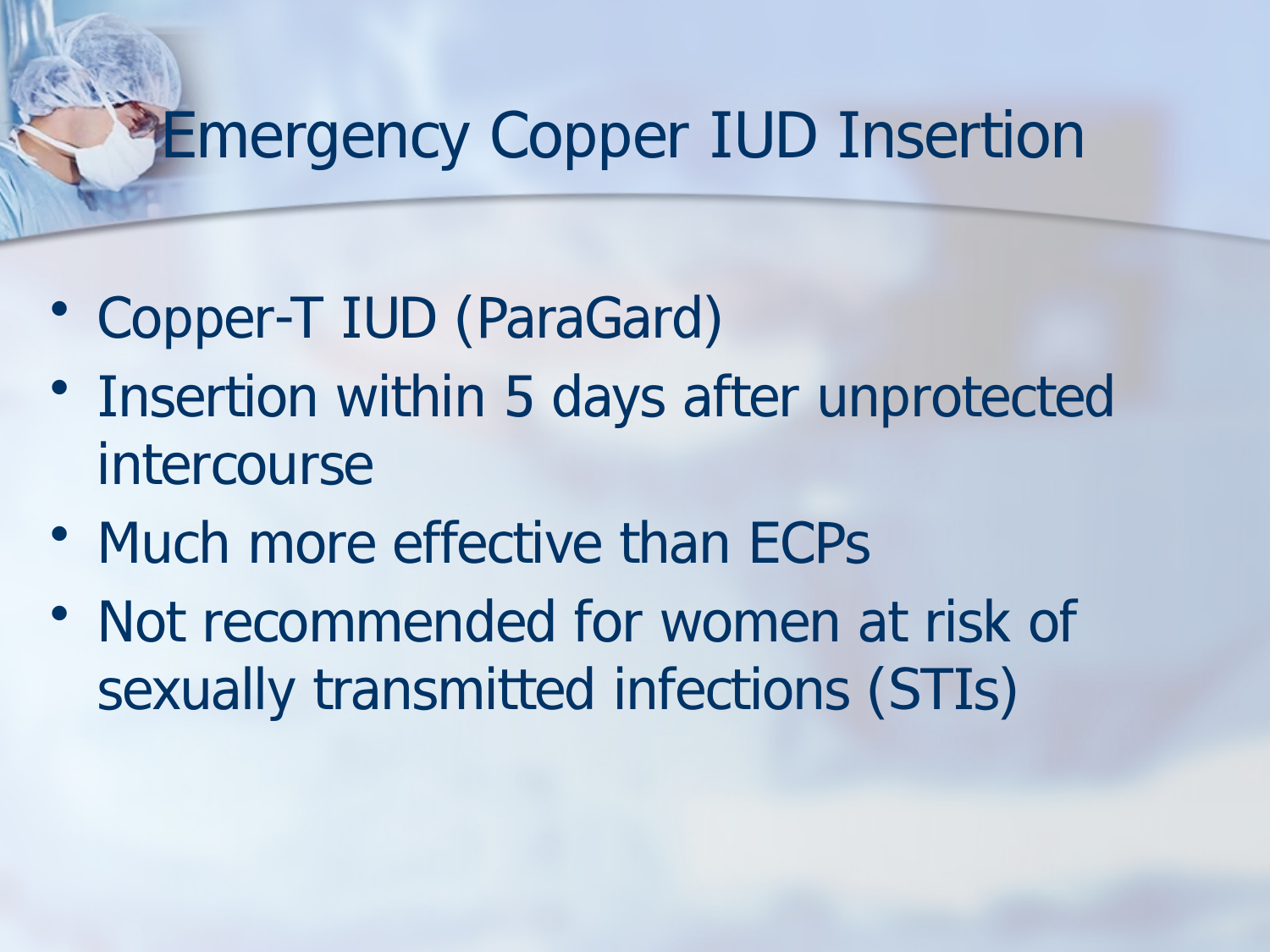

Emergency Copper IUD Insertion
Copper-T IUD (ParaGard)
Insertion within 5 days after unprotected intercourse
Much more effective than ECPs
Not recommended for women at risk of sexually transmitted infections (STIs)